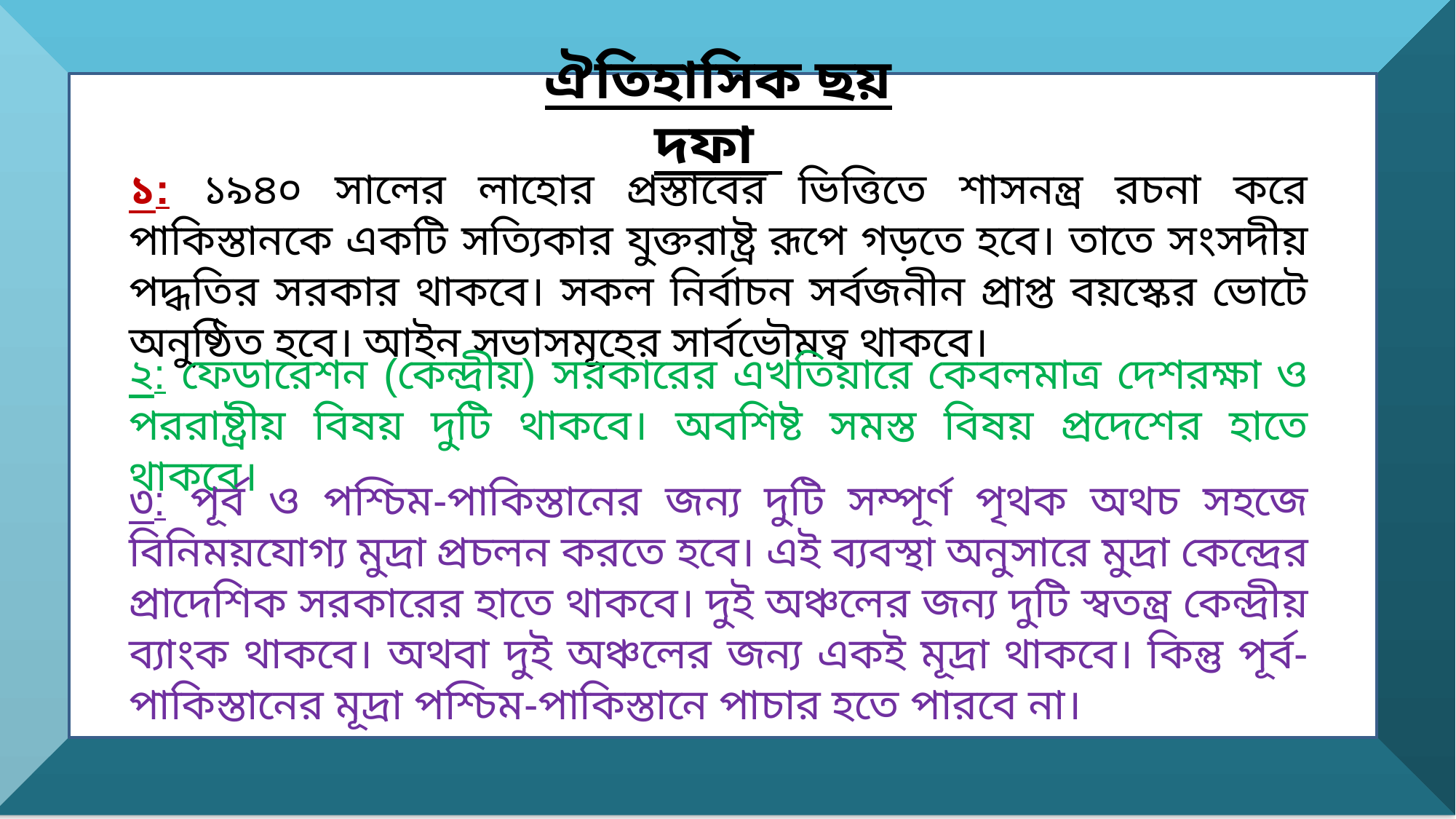

ঐতিহাসিক ছয় দফা
ঐতিহাসিক ছয় দফা
১: ১৯৪০ সালের লাহোর প্রস্তাবের ভিত্তিতে শাসনন্ত্র রচনা করে পাকিস্তানকে একটি সত্যিকার যুক্তরাষ্ট্র রূপে গড়তে হবে। তাতে সংসদীয় পদ্ধতির সরকার থাকবে। সকল নির্বাচন সর্বজনীন প্রাপ্ত বয়স্কের ভোটে অনুষ্ঠিত হবে। আইন সভাসমূহের সার্বভৌমত্ব থাকবে।
২: ফেডারেশন (কেন্দ্রীয়) সরকারের এখতিয়ারে কেবলমাত্র দেশরক্ষা ও পররাষ্ট্রীয় বিষয় দুটি থাকবে। অবশিষ্ট সমস্ত বিষয় প্রদেশের হাতে থাকবে।
৩: পূর্ব ও পশ্চিম-পাকিস্তানের জন্য দুটি সম্পূর্ণ পৃথক অথচ সহজে বিনিময়যোগ্য মুদ্রা প্রচলন করতে হবে। এই ব্যবস্থা অনুসারে মুদ্রা কেন্দ্রের প্রাদেশিক সরকারের হাতে থাকবে। দুই অঞ্চলের জন্য দুটি স্বতন্ত্র কেন্দ্রীয় ব্যাংক থাকবে। অথবা দুই অঞ্চলের জন্য একই মূদ্রা থাকবে। কিন্তু পূর্ব-পাকিস্তানের মূদ্রা পশ্চিম-পাকিস্তানে পাচার হতে পারবে না।